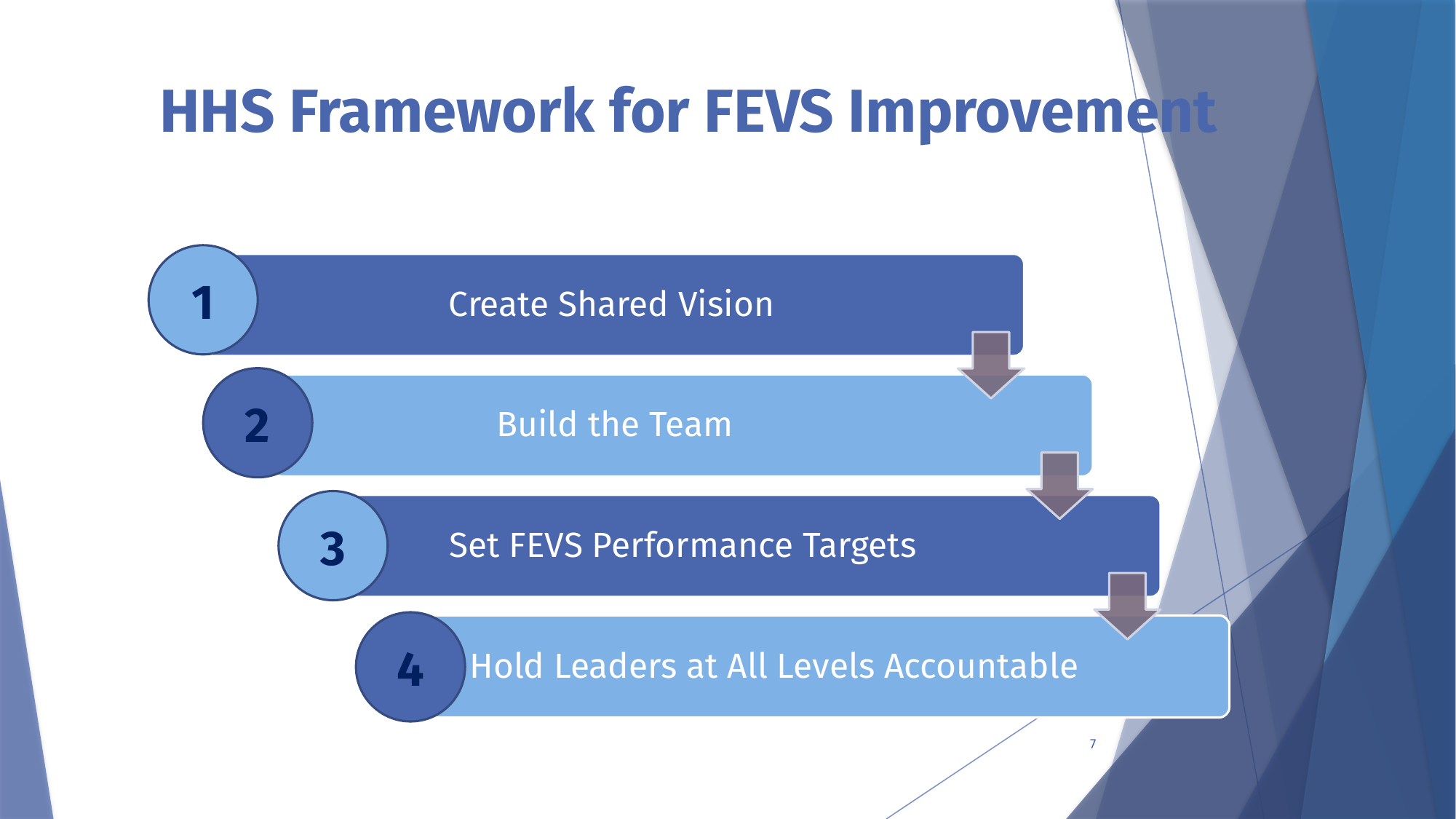

# HHS Framework for FEVS Improvement
1
	Create Shared Vision

2
Build the Team

3
Set FEVS Performance Targets

4
     Hold Leaders at All Levels Accountable
7